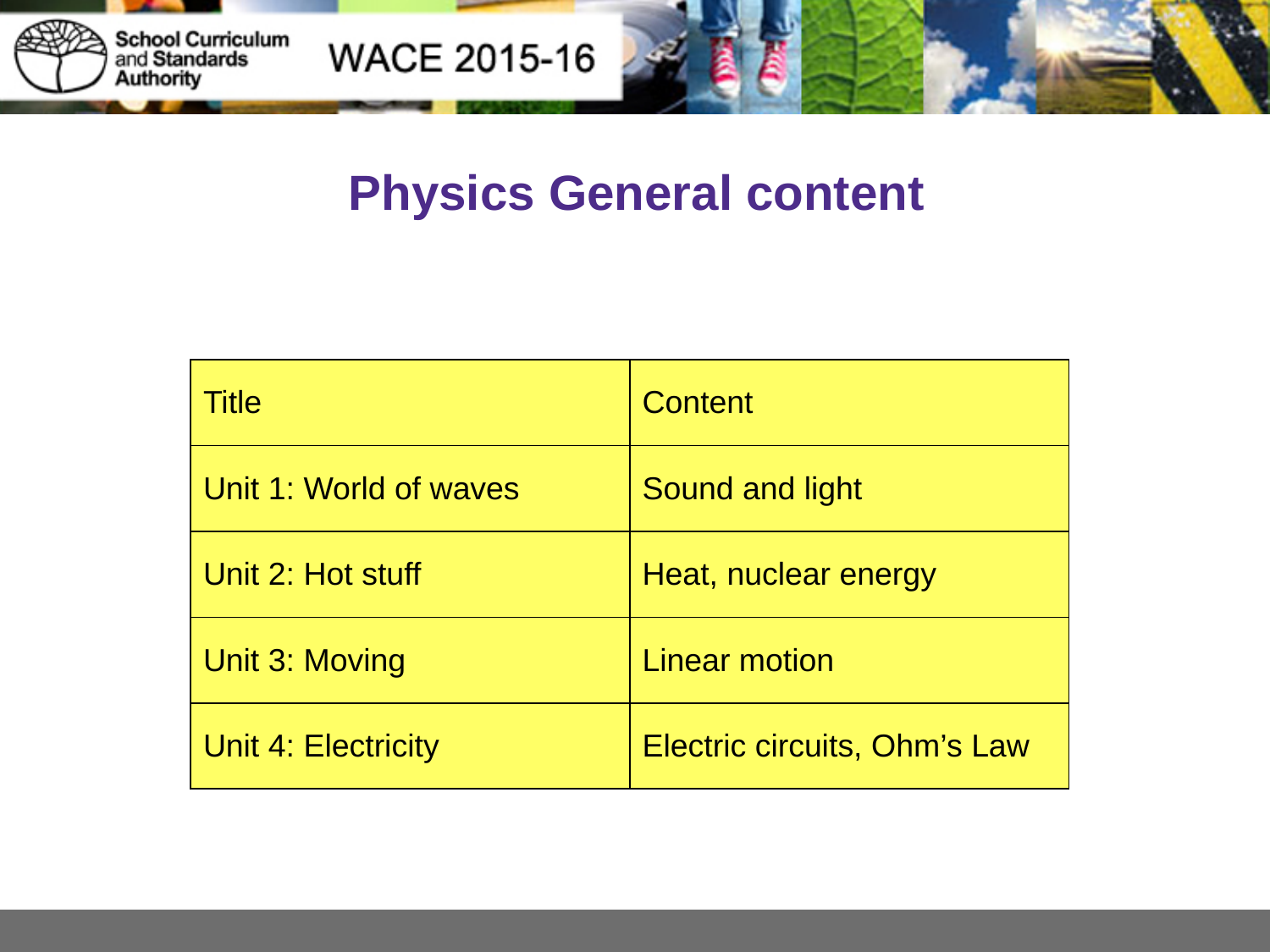

# Physics General content
| Title | Content |
| --- | --- |
| Unit 1: World of waves | Sound and light |
| Unit 2: Hot stuff | Heat, nuclear energy |
| Unit 3: Moving | Linear motion |
| Unit 4: Electricity | Electric circuits, Ohm’s Law |